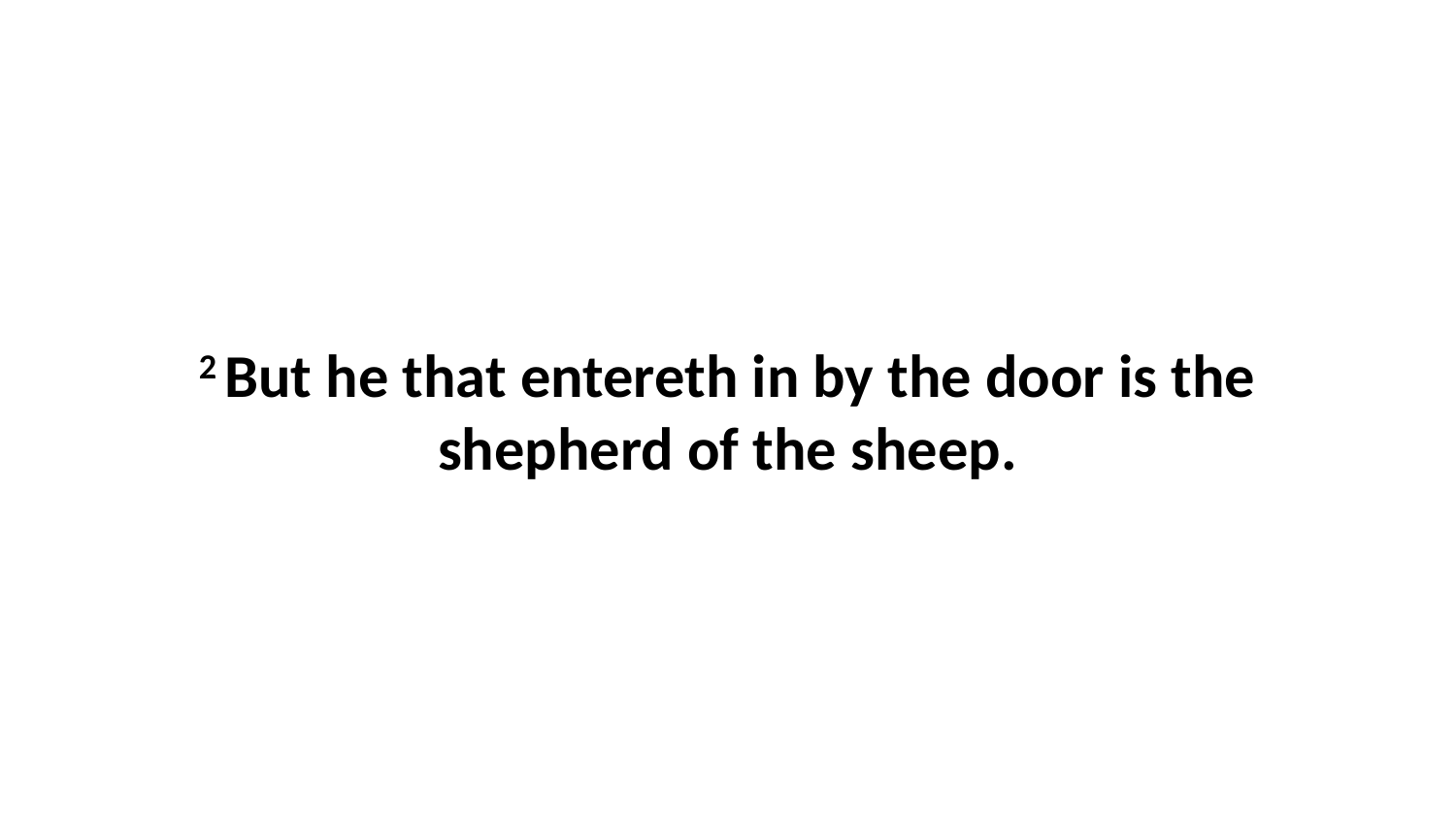

2 But he that entereth in by the door is the shepherd of the sheep.